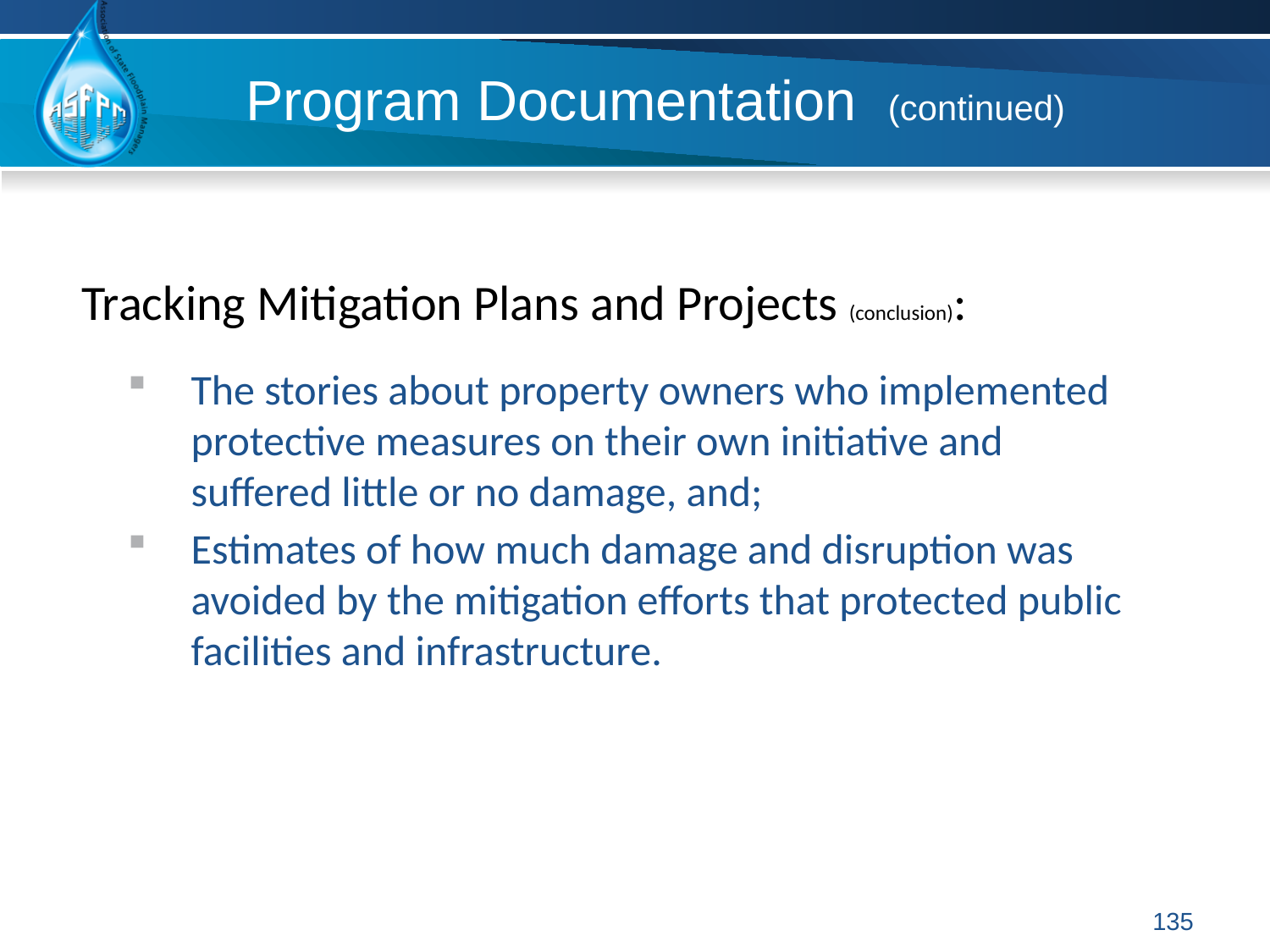

# Program Documentation  (continued)

Tracking Mitigation Plans and Projects (conclusion):

The stories about property owners who implemented protective measures on their own initiative and suffered little or no damage, and;
Estimates of how much damage and disruption was avoided by the mitigation efforts that protected public facilities and infrastructure.

135